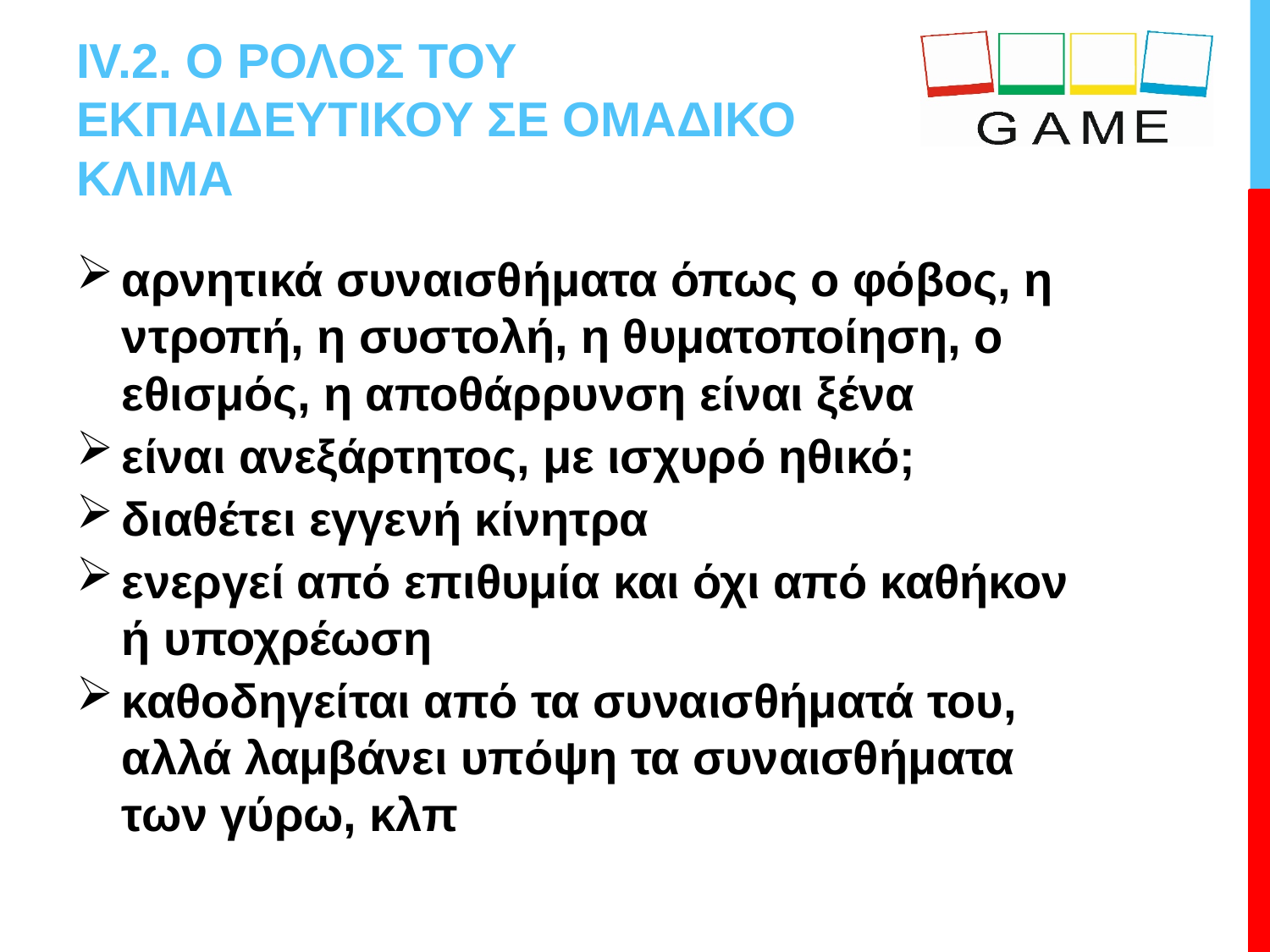

# IV.2. Ο ΡΟΛΟΣ ΤΟΥ ΕΚΠΑΙΔΕΥΤΙΚΟΥ ΣΕ ΟΜΑΔΙΚΟ ΚΛΙΜΑ
αρνητικά συναισθήματα όπως ο φόβος, η ντροπή, η συστολή, η θυματοποίηση, ο εθισμός, η αποθάρρυνση είναι ξένα
είναι ανεξάρτητος, με ισχυρό ηθικό;
διαθέτει εγγενή κίνητρα
ενεργεί από επιθυμία και όχι από καθήκον ή υποχρέωση
καθοδηγείται από τα συναισθήματά του, αλλά λαμβάνει υπόψη τα συναισθήματα των γύρω, κλπ